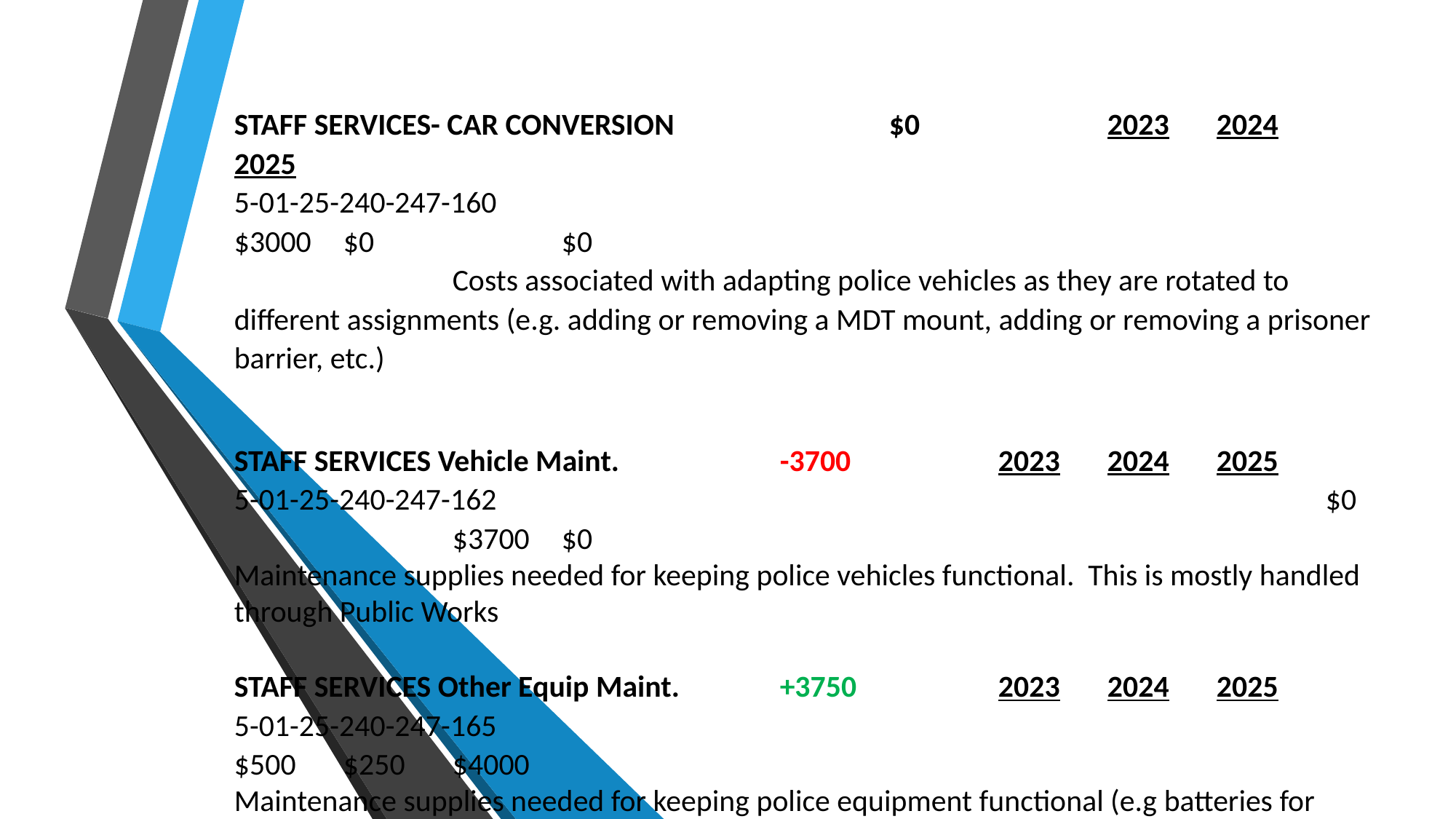

STAFF SERVICES- CAR CONVERSION		$0		2023	2024	2025
5-01-25-240-247-160								$3000	$0		$0
		Costs associated with adapting police vehicles as they are rotated to different assignments (e.g. adding or removing a MDT mount, adding or removing a prisoner barrier, etc.)

STAFF SERVICES Vehicle Maint.		-3700		2023	2024	2025
5-01-25-240-247-162								$0		$3700	$0
Maintenance supplies needed for keeping police vehicles functional.  This is mostly handled through Public Works

STAFF SERVICES Other Equip Maint. 	+3750		2023	2024	2025
5-01-25-240-247-165								$500	$250	$4000
Maintenance supplies needed for keeping police equipment functional (e.g batteries for weapon mounted lights, firearms cleaning supplies, police radio mics, adaptors for police laptops in vehicles, etc).